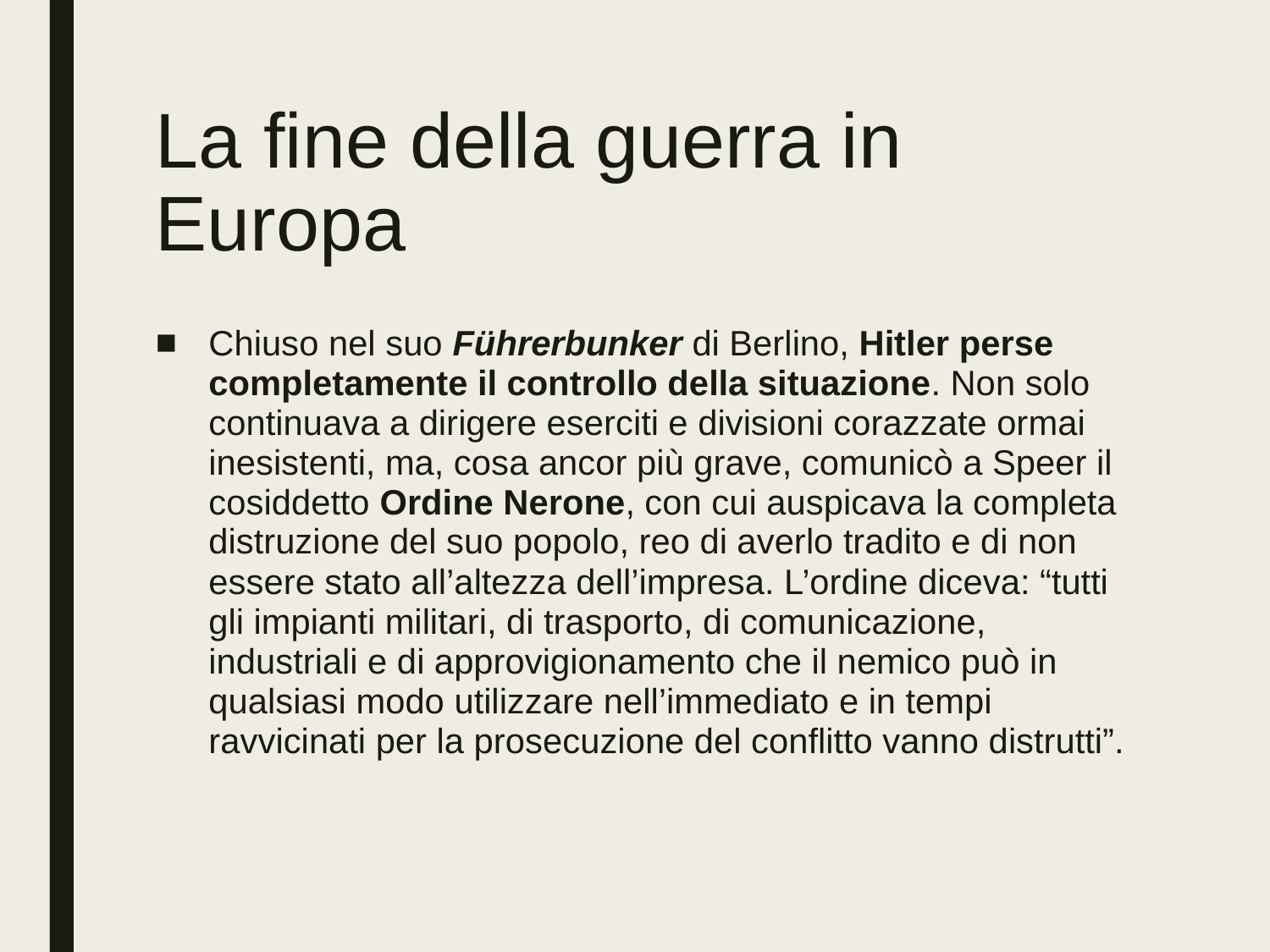

# La fine della guerra in Europa
Chiuso nel suo Führerbunker di Berlino, Hitler perse completamente il controllo della situazione. Non solo continuava a dirigere eserciti e divisioni corazzate ormai inesistenti, ma, cosa ancor più grave, comunicò a Speer il cosiddetto Ordine Nerone, con cui auspicava la completa distruzione del suo popolo, reo di averlo tradito e di non essere stato all’altezza dell’impresa. L’ordine diceva: “tutti gli impianti militari, di trasporto, di comunicazione, industriali e di approvigionamento che il nemico può in qualsiasi modo utilizzare nell’immediato e in tempi ravvicinati per la prosecuzione del conflitto vanno distrutti”.